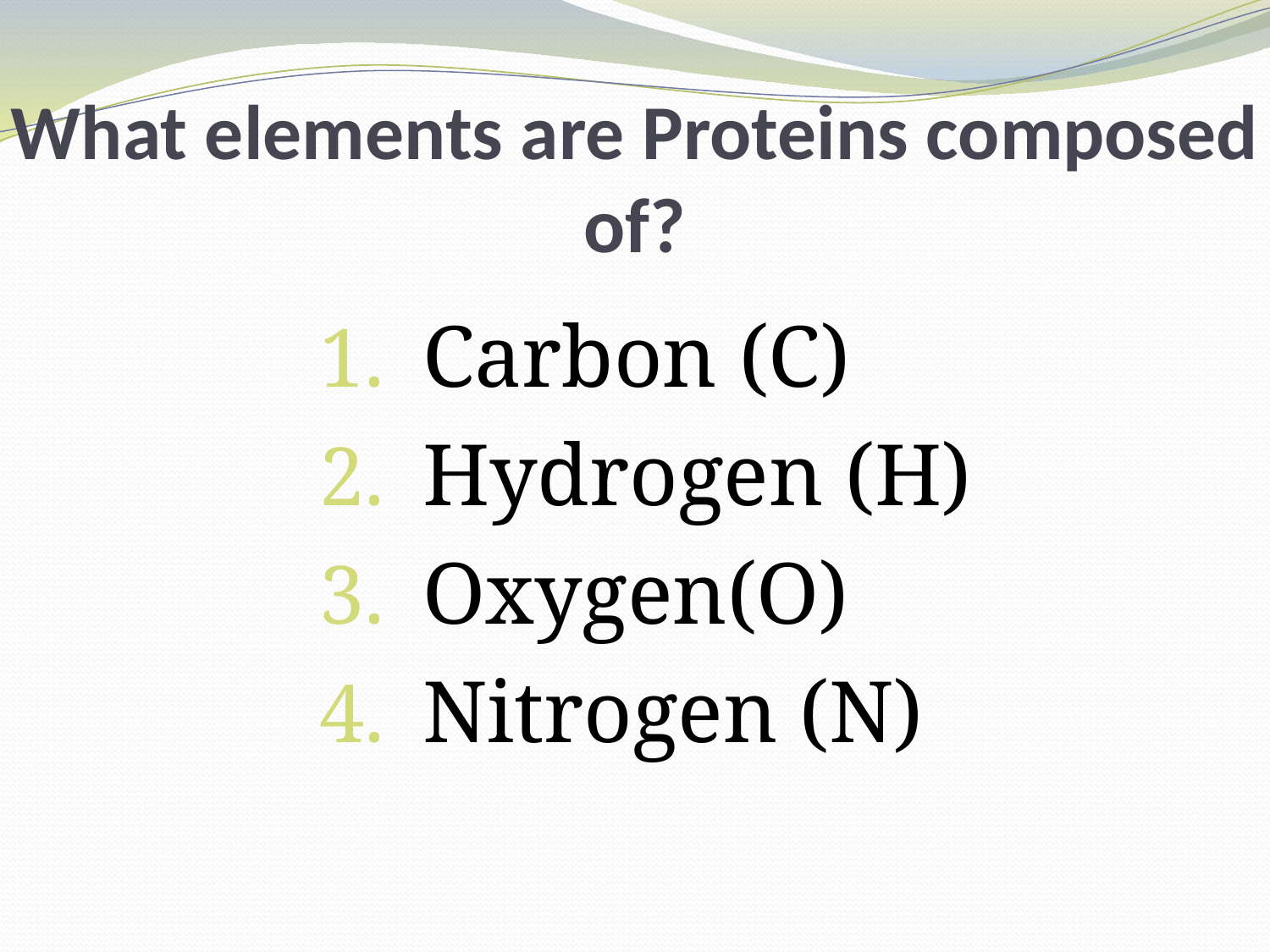

# What elements are Proteins composed of?
Carbon (C)
Hydrogen (H)
Oxygen(O)
Nitrogen (N)